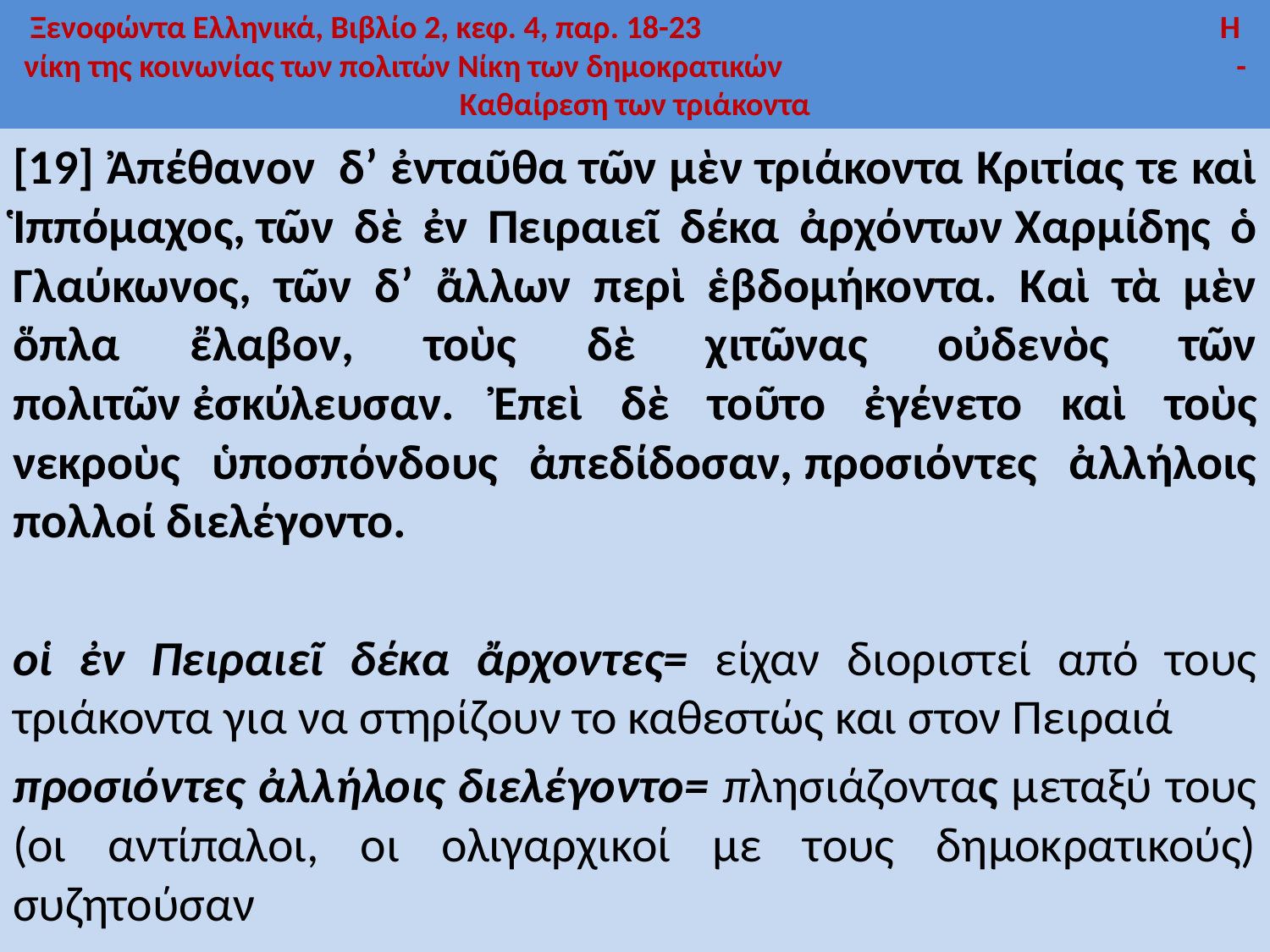

# Ξενοφώντα Ελληνικά, Βιβλίο 2, κεφ. 4, παρ. 18-23                                                                        Η νίκη της κοινωνίας των πολιτών Νίκη των δημοκρατικών                                                               - Καθαίρεση των τριάκοντα
[19] Ἀπέθανον  δ’ ἐνταῦθα τῶν μὲν τριάκοντα Κριτίας τε καὶ Ἱππόμαχος, τῶν δὲ ἐν Πειραιεῖ δέκα ἀρχόντων Χαρμίδης ὁ Γλαύκωνος, τῶν δ’ ἄλλων περὶ ἑβδομήκοντα. Καὶ τὰ μὲν ὅπλα ἔλαβον, τοὺς δὲ χιτῶνας οὐδενὸς τῶν πολιτῶν ἐσκύλευσαν. Ἐπεὶ δὲ τοῦτο ἐγένετο καὶ τοὺς νεκροὺς ὑποσπόνδους ἀπεδίδοσαν, προσιόντες ἀλλήλοις πολλοί διελέγοντο.

οἱ ἐν Πειραιεῖ δέκα ἄρχοντες= είχαν διοριστεί από τους τριάκοντα για να στηρίζουν το καθεστώς και στον Πειραιά
προσιόντες ἀλλήλοις διελέγοντο= πλησιάζοντας μεταξύ τους (οι αντίπαλοι, οι ολιγαρχικοί με τους δημοκρατικούς) συζητούσαν